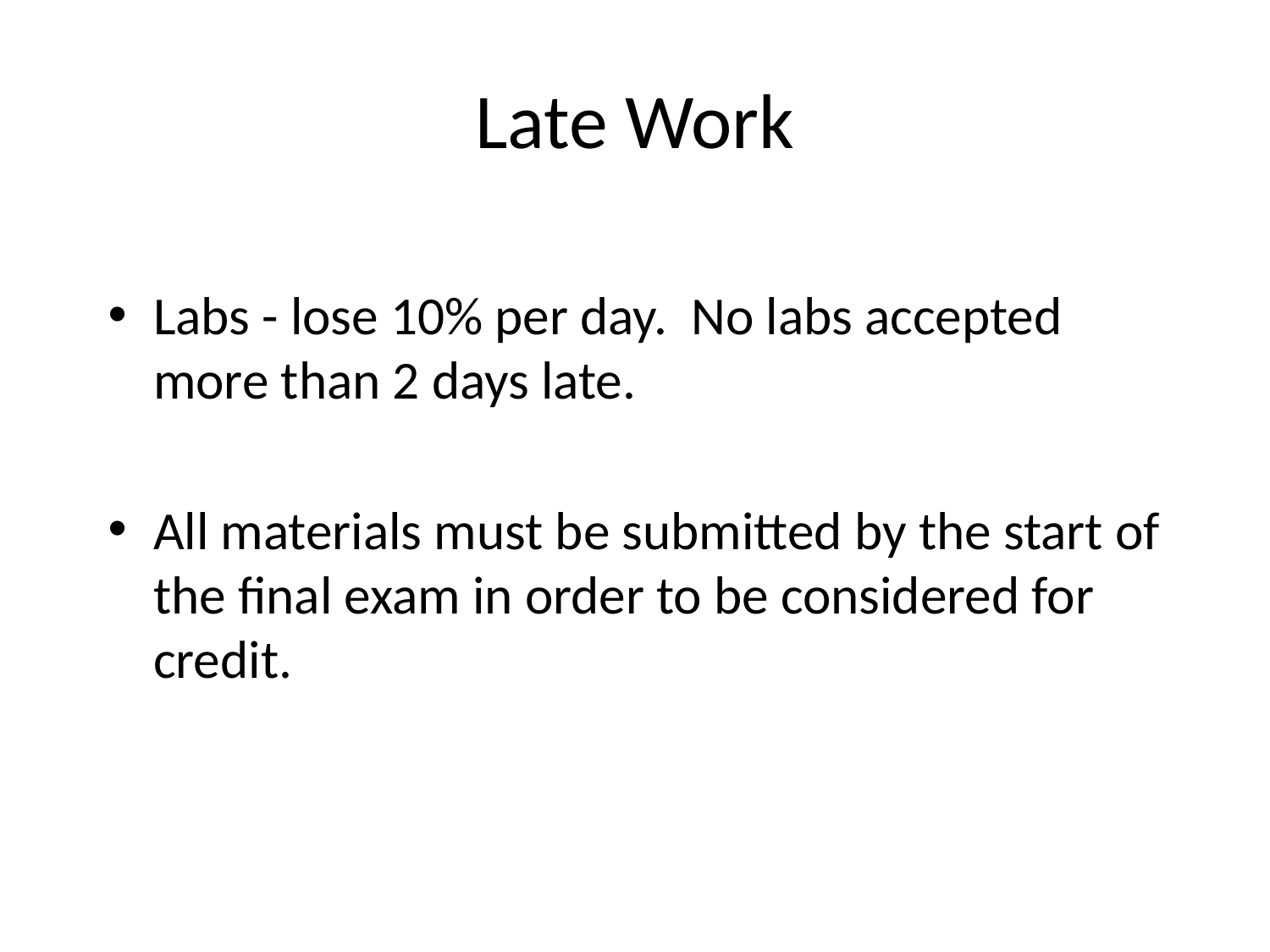

# Late Work
Labs - lose 10% per day.  No labs accepted more than 2 days late.

All materials must be submitted by the start of the final exam in order to be considered for credit.